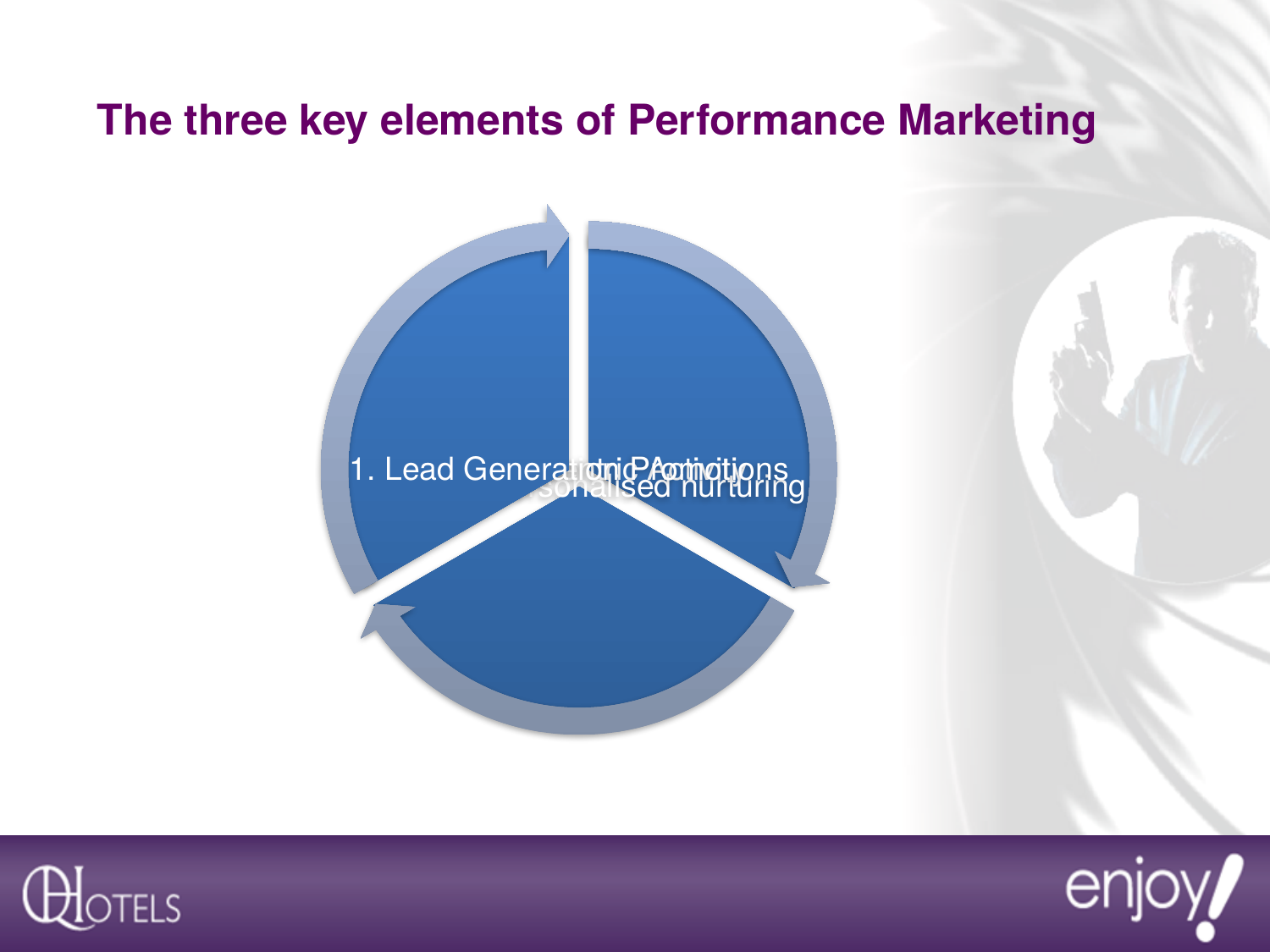

The three key elements of Performance Marketing
2. Web Centric Activity
3. Digital, personalised nurturing
1. Lead Generation Promotions